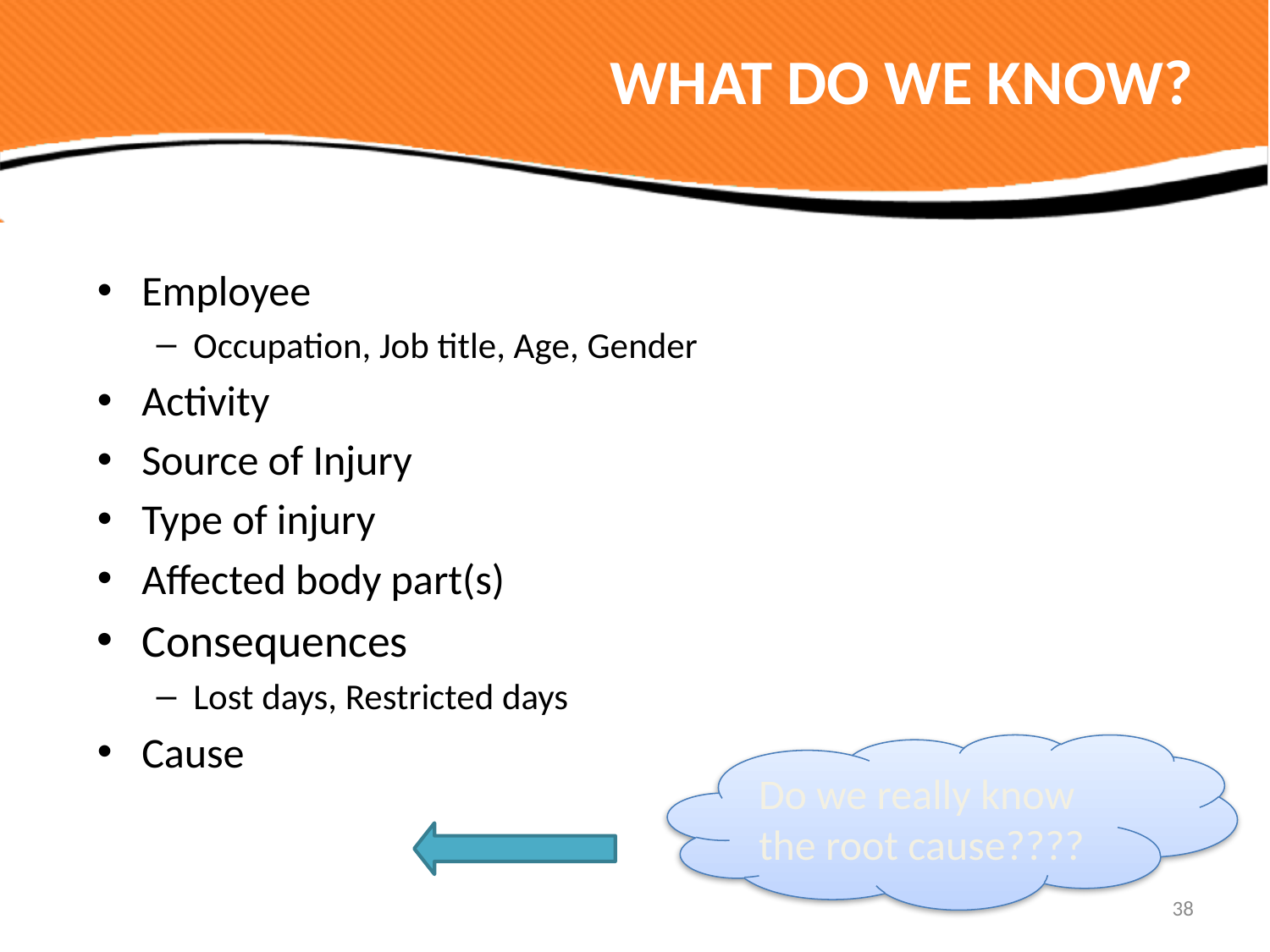

# WHAT DO WE KNOW?
Employee
Occupation, Job title, Age, Gender
Activity
Source of Injury
Type of injury
Affected body part(s)
Consequences
Lost days, Restricted days
Cause
Do we really know the root cause????

38